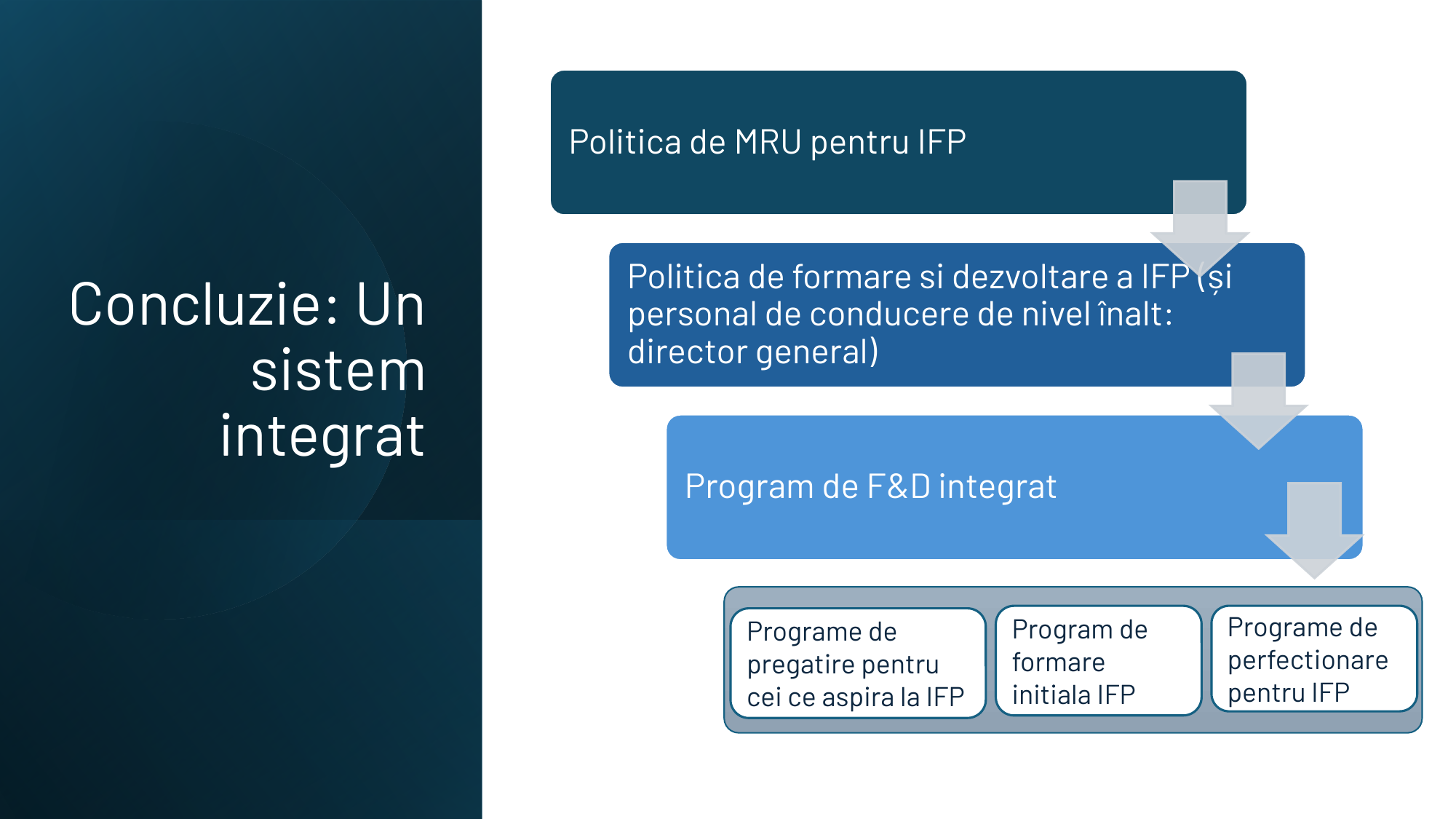

Politica de MRU pentru IFP
Politica de formare si dezvoltare a IFP (și personal de conducere de nivel înalt: director general)
Program de F&D integrat

# Concluzie: Un sistem integrat

Program de formare initiala IFP
Programe de perfectionare pentru IFP
Programe de pregatire pentru cei ce aspira la IFP